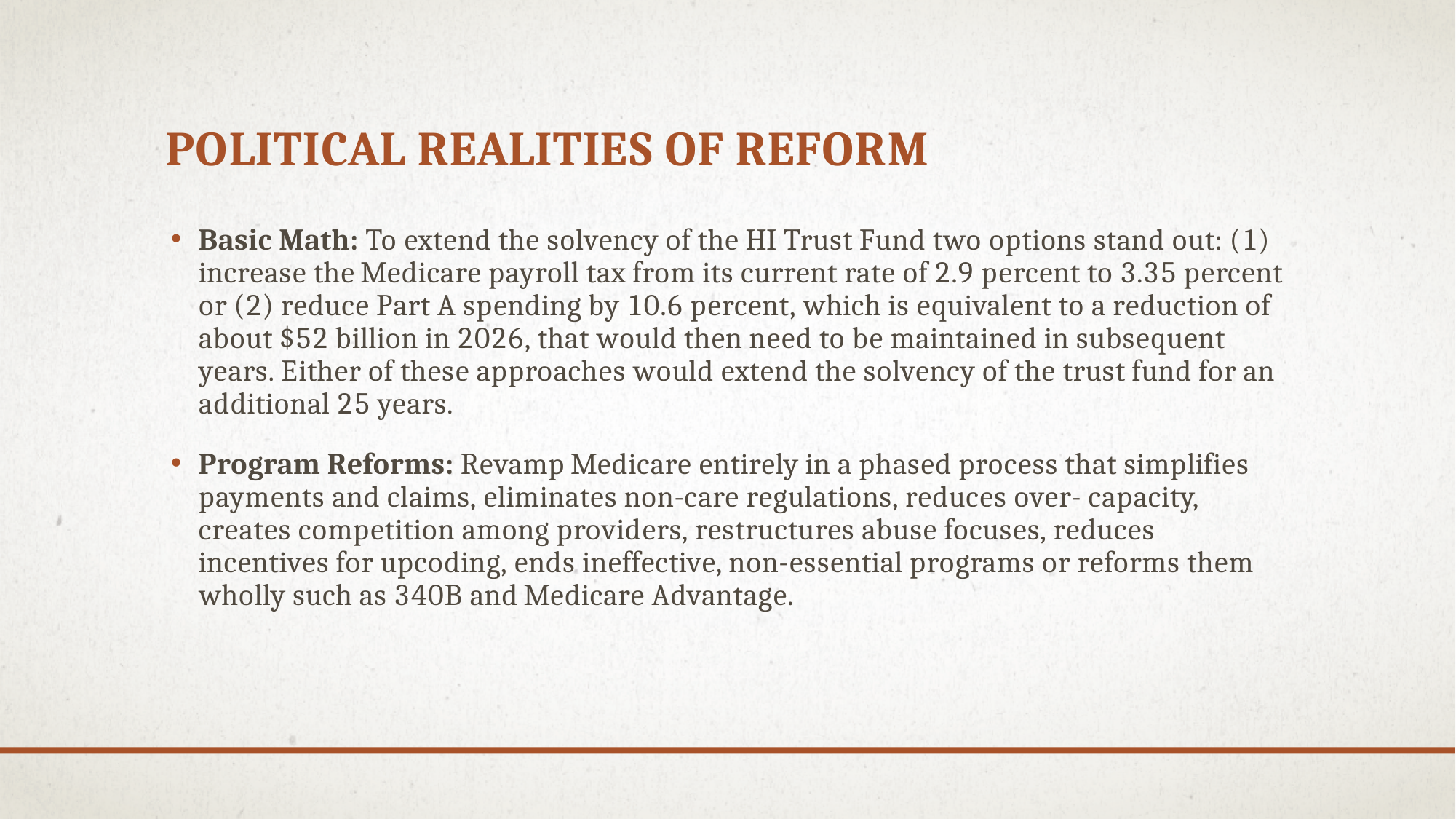

# Political realities of reform
Basic Math: To extend the solvency of the HI Trust Fund two options stand out: (1) increase the Medicare payroll tax from its current rate of 2.9 percent to 3.35 percent or (2) reduce Part A spending by 10.6 percent, which is equivalent to a reduction of about $52 billion in 2026, that would then need to be maintained in subsequent years. Either of these approaches would extend the solvency of the trust fund for an additional 25 years.
Program Reforms: Revamp Medicare entirely in a phased process that simplifies payments and claims, eliminates non-care regulations, reduces over- capacity, creates competition among providers, restructures abuse focuses, reduces incentives for upcoding, ends ineffective, non-essential programs or reforms them wholly such as 340B and Medicare Advantage.